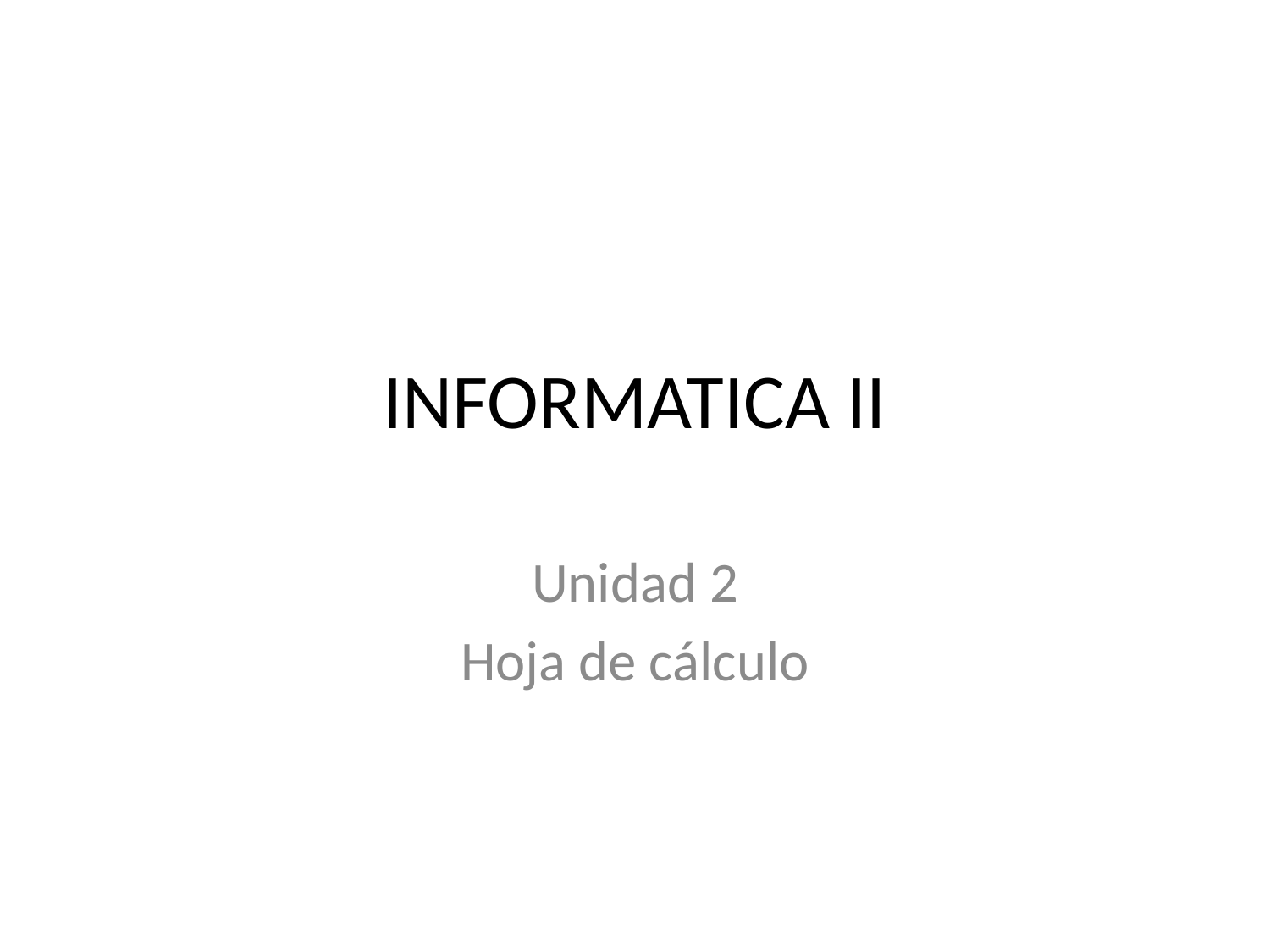

# INFORMATICA II
Unidad 2
Hoja de cálculo